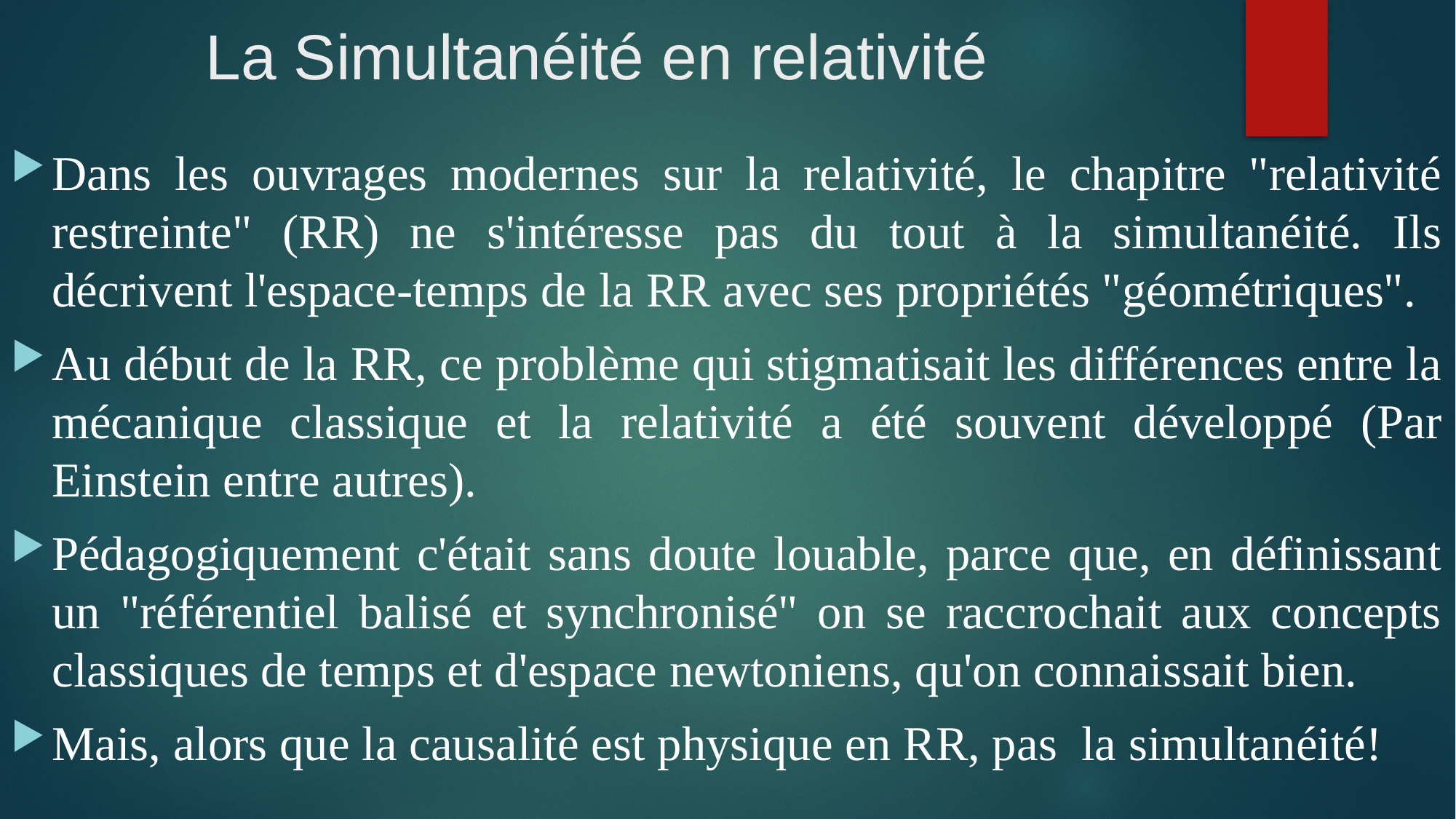

# La Simultanéité en relativité
Dans les ouvrages modernes sur la relativité, le chapitre "relativité restreinte" (RR) ne s'intéresse pas du tout à la simultanéité. Ils décrivent l'espace-temps de la RR avec ses propriétés "géométriques".
Au début de la RR, ce problème qui stigmatisait les différences entre la mécanique classique et la relativité a été souvent développé (Par Einstein entre autres).
Pédagogiquement c'était sans doute louable, parce que, en définissant un "référentiel balisé et synchronisé" on se raccrochait aux concepts classiques de temps et d'espace newtoniens, qu'on connaissait bien.
Mais, alors que la causalité est physique en RR, pas  la simultanéité!